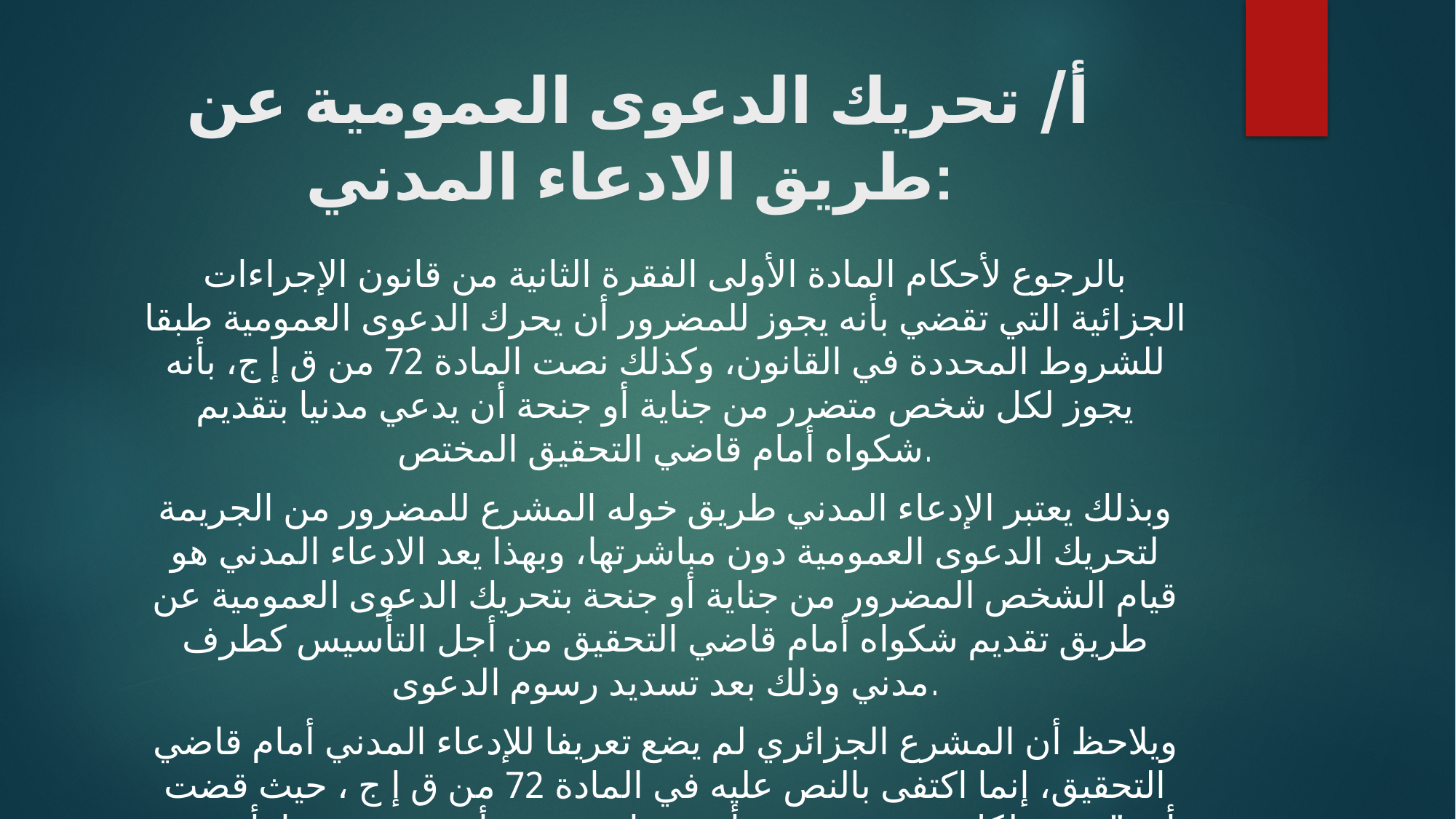

# أ/ تحريك الدعوى العمومية عن طريق الادعاء المدني:
بالرجوع لأحكام المادة الأولى الفقرة الثانية من قانون الإجراءات الجزائية التي تقضي بأنه يجوز للمضرور أن يحرك الدعوى العمومية طبقا للشروط المحددة في القانون، وكذلك نصت المادة 72 من ق إ ج، بأنه يجوز لكل شخص متضرر من جناية أو جنحة أن يدعي مدنيا بتقديم شكواه أمام قاضي التحقيق المختص.
وبذلك يعتبر الإدعاء المدني طريق خوله المشرع للمضرور من الجريمة لتحريك الدعوى العمومية دون مباشرتها، وبهذا يعد الادعاء المدني هو قيام الشخص المضرور من جناية أو جنحة بتحريك الدعوى العمومية عن طريق تقديم شكواه أمام قاضي التحقيق من أجل التأسيس كطرف مدني وذلك بعد تسديد رسوم الدعوى.
ويلاحظ أن المشرع الجزائري لم يضع تعريفا للإدعاء المدني أمام قاضي التحقيق، إنما اكتفى بالنص عليه في المادة 72 من ق إ ج ، حيث قضت بأنه:" يجوز لكل شخص يدعى بأنه مضار بجريمة أن يدعي مدنيا بأن يقدم بشكواه أمام قاضي التحقيق المختص"